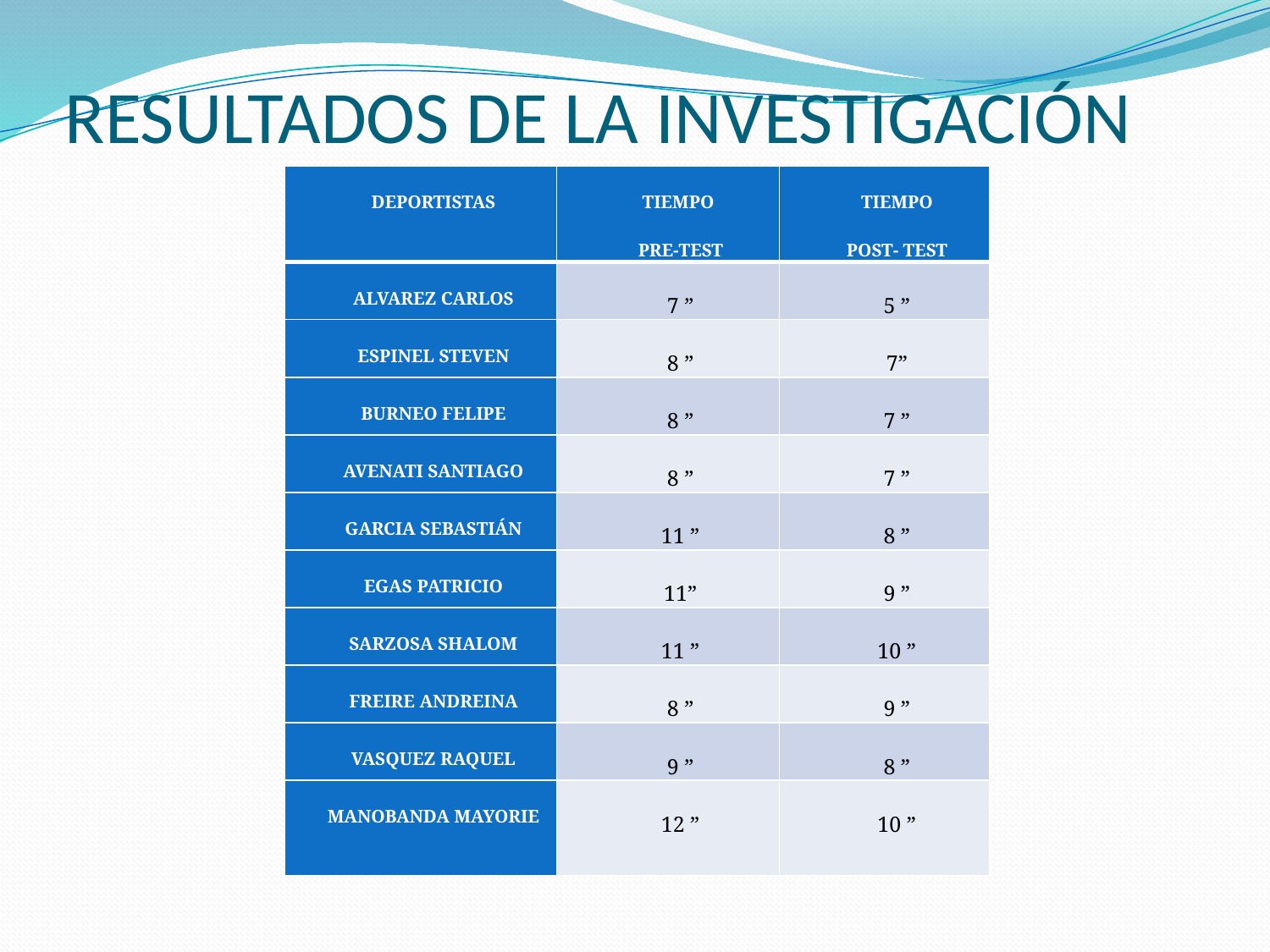

# RESULTADOS DE LA INVESTIGACIÓN
| DEPORTISTAS | TIEMPO PRE-TEST | TIEMPO POST- TEST |
| --- | --- | --- |
| ALVAREZ CARLOS | 7 ” | 5 ” |
| ESPINEL STEVEN | 8 ” | 7” |
| BURNEO FELIPE | 8 ” | 7 ” |
| AVENATI SANTIAGO | 8 ” | 7 ” |
| GARCIA SEBASTIÁN | 11 ” | 8 ” |
| EGAS PATRICIO | 11” | 9 ” |
| SARZOSA SHALOM | 11 ” | 10 ” |
| FREIRE ANDREINA | 8 ” | 9 ” |
| VASQUEZ RAQUEL | 9 ” | 8 ” |
| MANOBANDA MAYORIE | 12 ” | 10 ” |